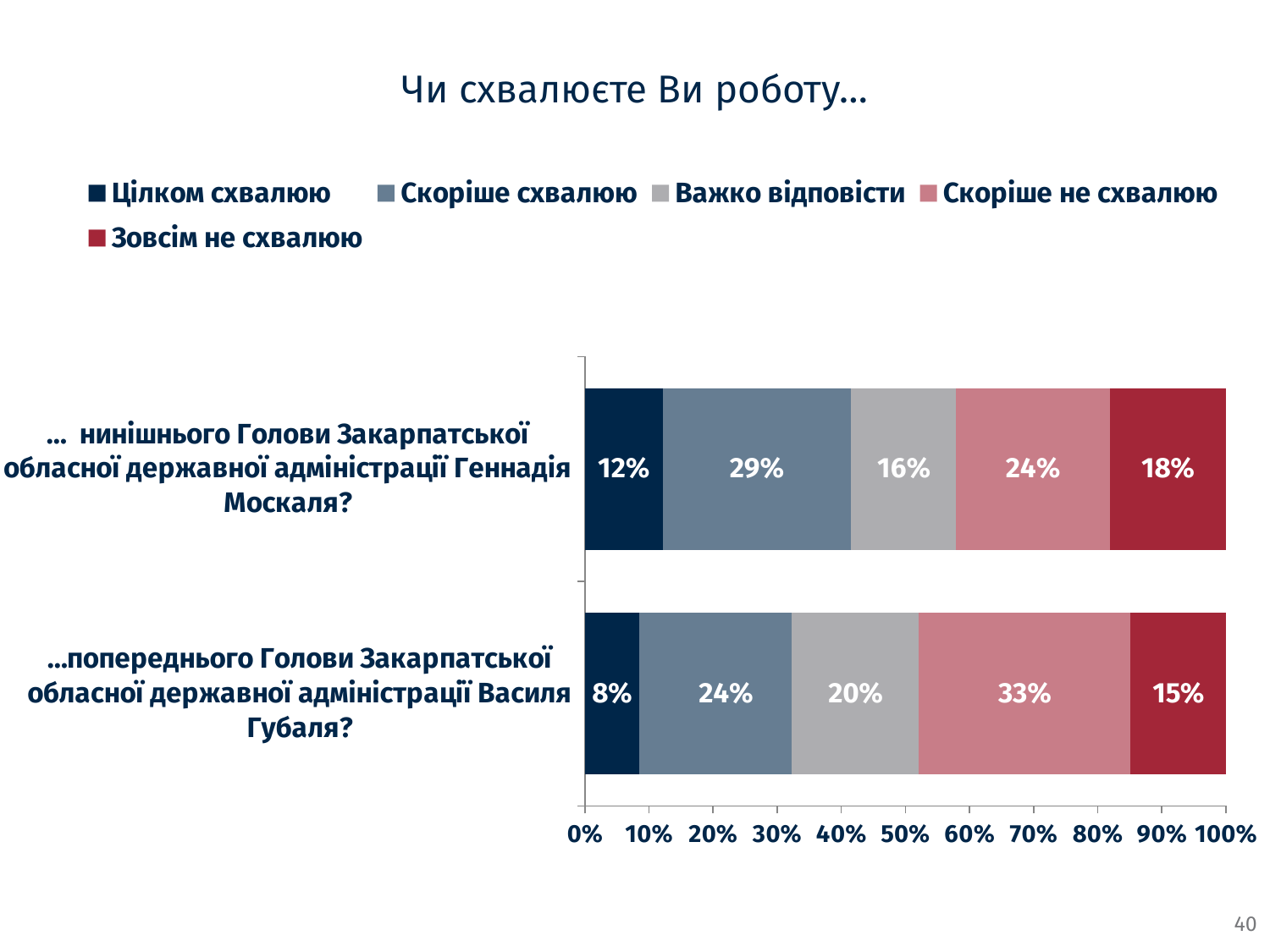

# Чи схвалюєте Ви роботу…

### Chart

| Category | Цілком схвалюю | Скоріше схвалюю | Важко відповісти | Скоріше не схвалюю | Зовсім не схвалюю |
|---|---|---|---|---|---|
| …попереднього Голови Закарпатської обласної державної адмiнiстрацiї Василя Губаля? | 0.0844 | 0.2385 | 0.1984 | 0.3299 | 0.1487 |
| …  нинiшнього Голови Закарпатської обласної державної адмiнiстрацiї Геннадiя Москаля? | 0.1212 | 0.2944 | 0.1637 | 0.2393 | 0.1814 |
40